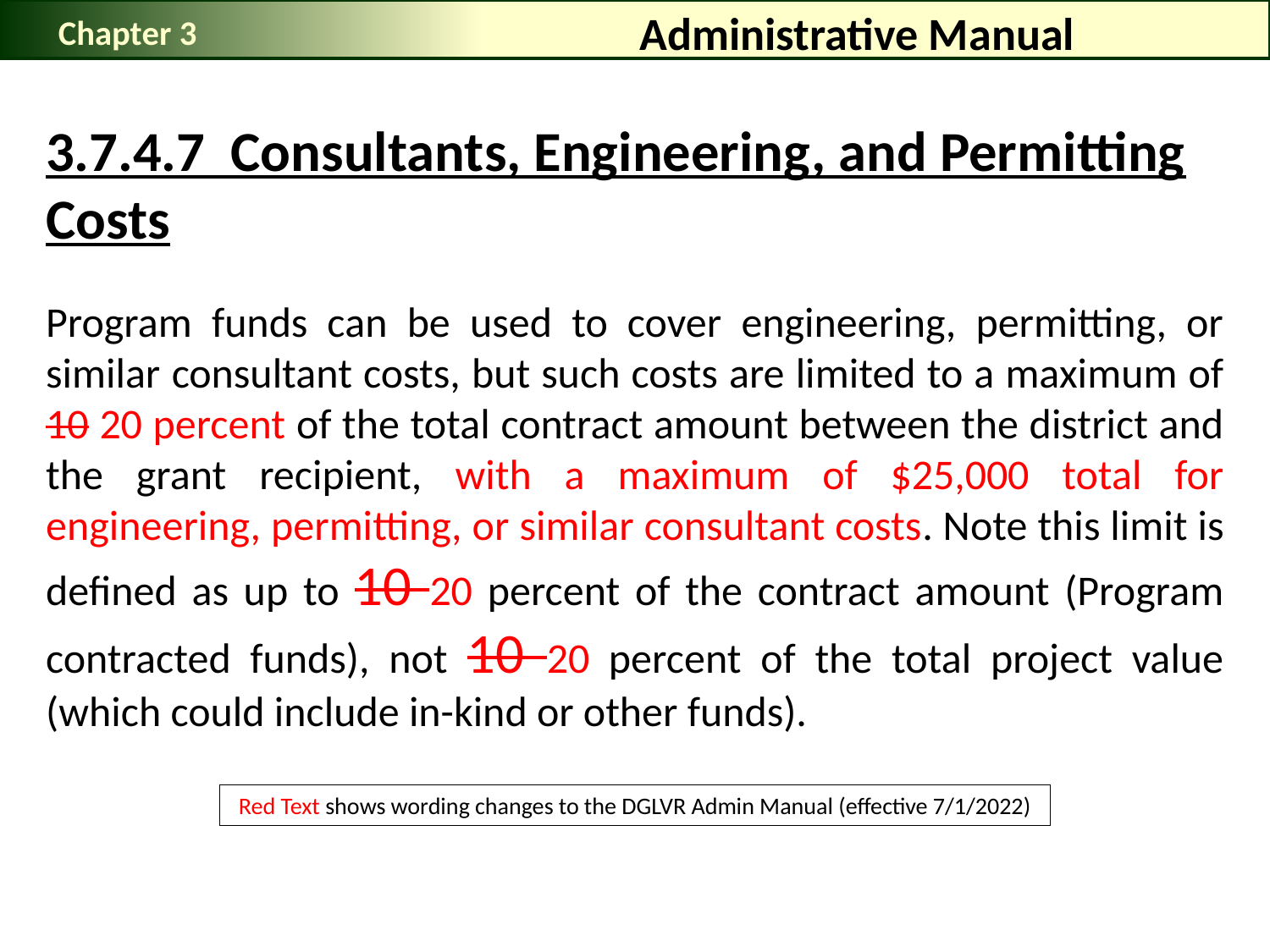

# Administrative Manual
Chapter 3
3.7.4.7  Consultants, Engineering, and Permitting Costs

Program funds can be used to cover engineering, permitting, or similar consultant costs, but such costs are limited to a maximum of 10 20 percent of the total contract amount between the district and the grant recipient, with a maximum of $25,000 total for engineering, permitting, or similar consultant costs. Note this limit is defined as up to 10 20 percent of the contract amount (Program contracted funds), not 10 20 percent of the total project value (which could include in-kind or other funds).
Red Text shows wording changes to the DGLVR Admin Manual (effective 7/1/2022)